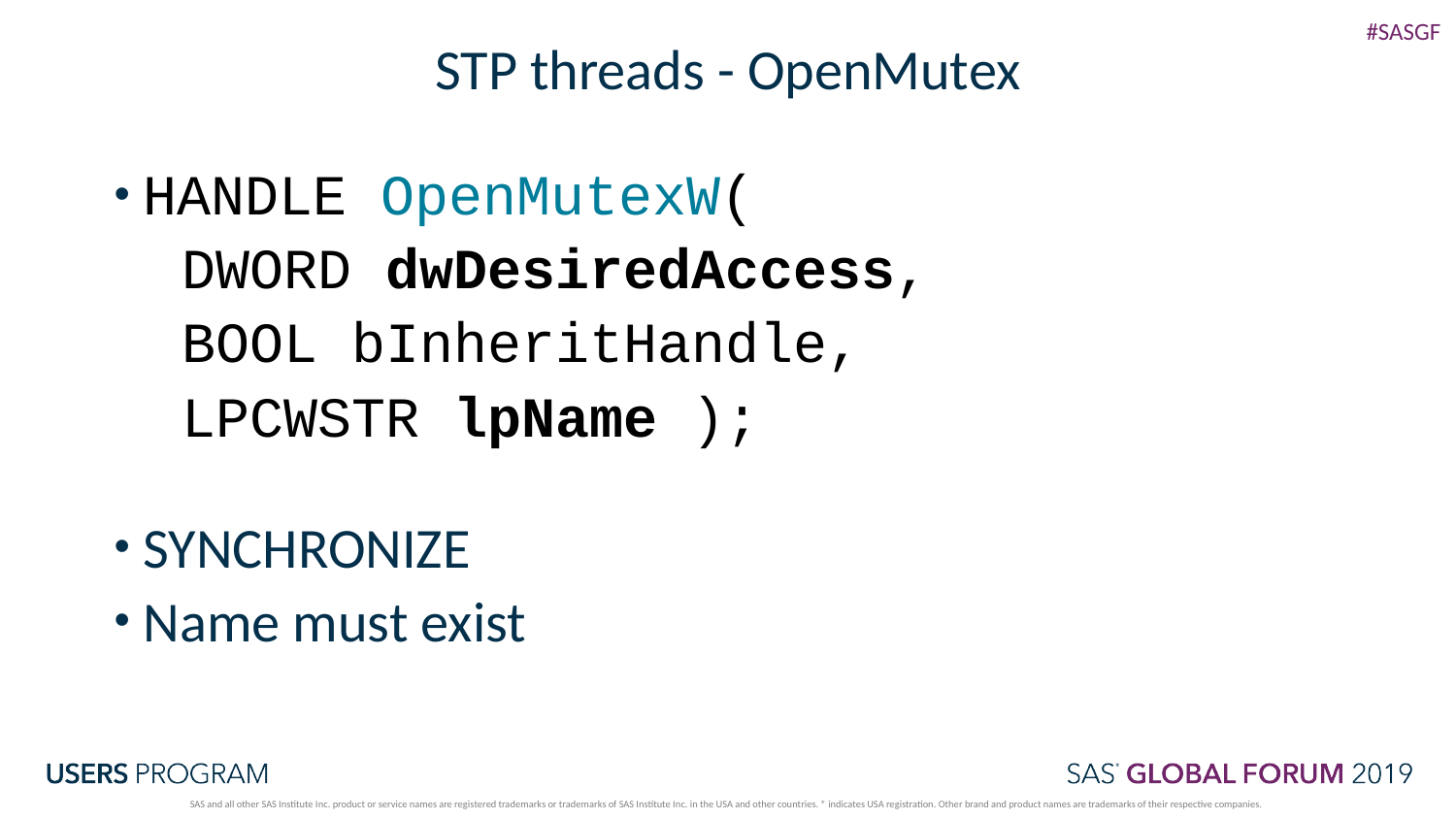

# STP threads - OpenMutex

HANDLE OpenMutexW(
  DWORD dwDesiredAccess,
  BOOL bInheritHandle,
  LPCWSTR lpName );
SYNCHRONIZE
Name must exist